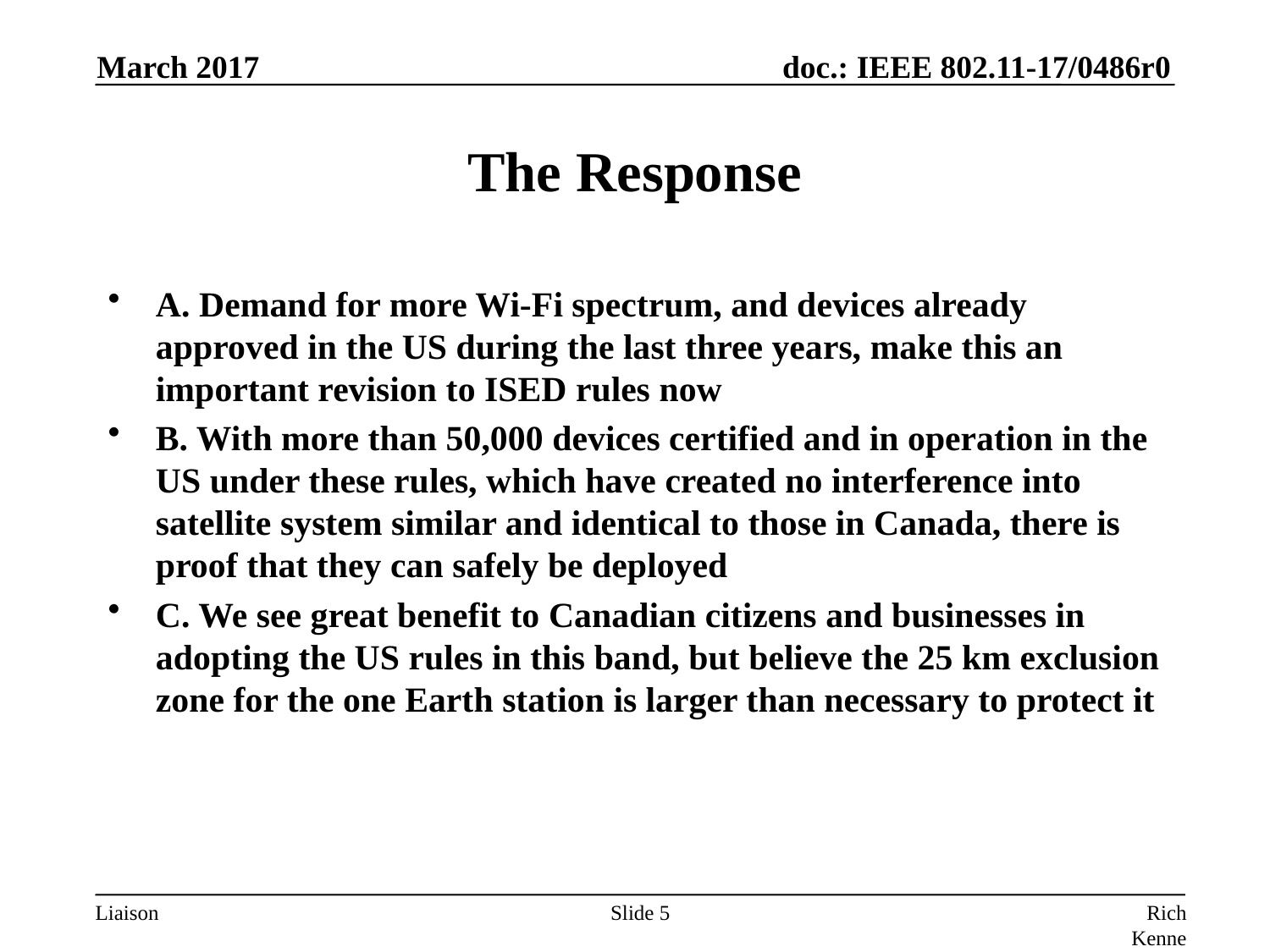

March 2017
# The Response
A. Demand for more Wi-Fi spectrum, and devices already approved in the US during the last three years, make this an important revision to ISED rules now
B. With more than 50,000 devices certified and in operation in the US under these rules, which have created no interference into satellite system similar and identical to those in Canada, there is proof that they can safely be deployed
C. We see great benefit to Canadian citizens and businesses in adopting the US rules in this band, but believe the 25 km exclusion zone for the one Earth station is larger than necessary to protect it
Slide 5
Rich Kennedy, HP Enterprise